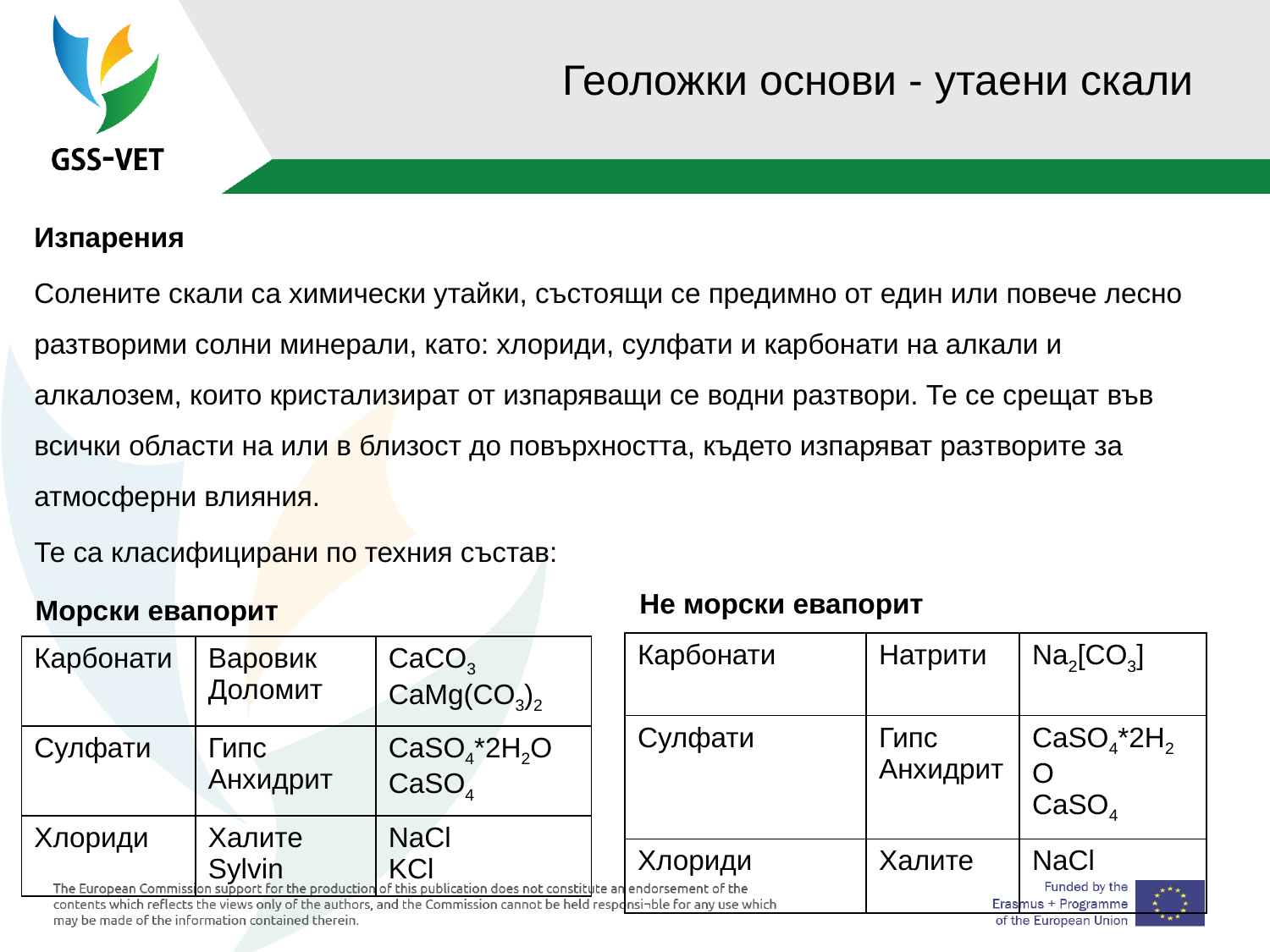

# Геоложки основи - утаени скали
Изпарения
Солените скали са химически утайки, състоящи се предимно от един или повече лесно разтворими солни минерали, като: хлориди, сулфати и карбонати на алкали и алкалозем, които кристализират от изпаряващи се водни разтвори. Те се срещат във всички области на или в близост до повърхността, където изпаряват разтворите за атмосферни влияния.
Те са класифицирани по техния състав:
Не морски евапорит
Морски евапорит
| Карбонати | Натрити | Na2[CO3] |
| --- | --- | --- |
| Сулфати | Гипс Анхидрит | CaSO4\*2H2O CaSO4 |
| Хлориди | Халите | NaCl |
| Карбонати | Варовик Доломит | CaCO3 CaMg(CO3)2 |
| --- | --- | --- |
| Сулфати | Гипс Анхидрит | CaSO4\*2H2O CaSO4 |
| Хлориди | Халите Sylvin | NaCl KCl |